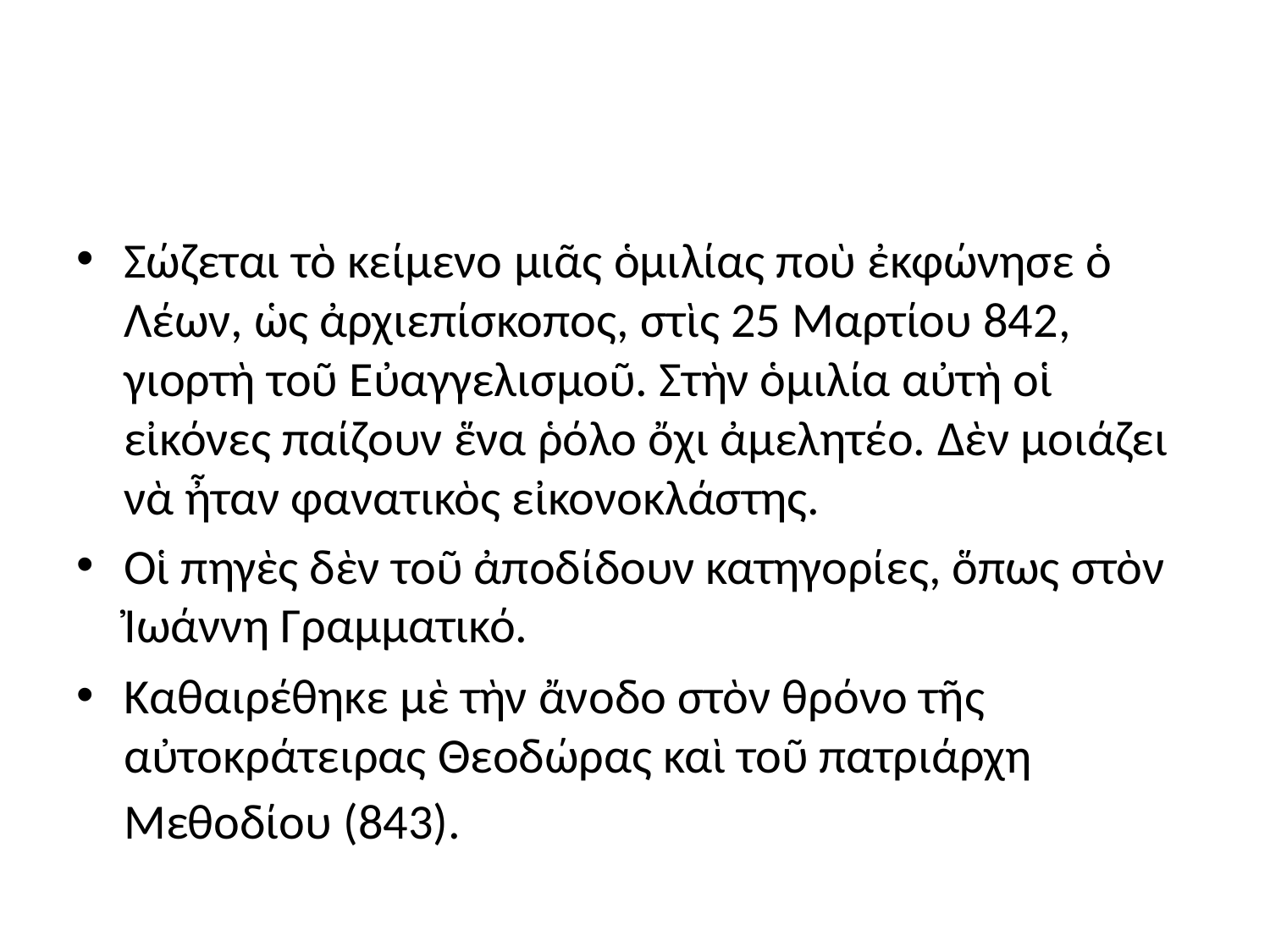

#
Σώζεται τὸ κείμενο μιᾶς ὁμιλίας ποὺ ἐκφώνησε ὁ Λέων, ὡς ἀρχιεπίσκοπος, στὶς 25 Μαρτίου 842, γιορτὴ τοῦ Εὐαγγελισμοῦ. Στὴν ὁμιλία αὐτὴ οἱ εἰκόνες παίζουν ἕνα ῥόλο ὄχι ἀμελητέο. Δὲν μοιάζει νὰ ἦταν φανατικὸς εἰκονοκλάστης.
Οἱ πηγὲς δὲν τοῦ ἀποδίδουν κατηγορίες, ὅπως στὸν Ἰωάννη Γραμματικό.
Καθαιρέθηκε μὲ τὴν ἄνοδο στὸν θρόνο τῆς αὐτοκράτειρας Θεοδώρας καὶ τοῦ πατριάρχη Μεθοδίου (843).